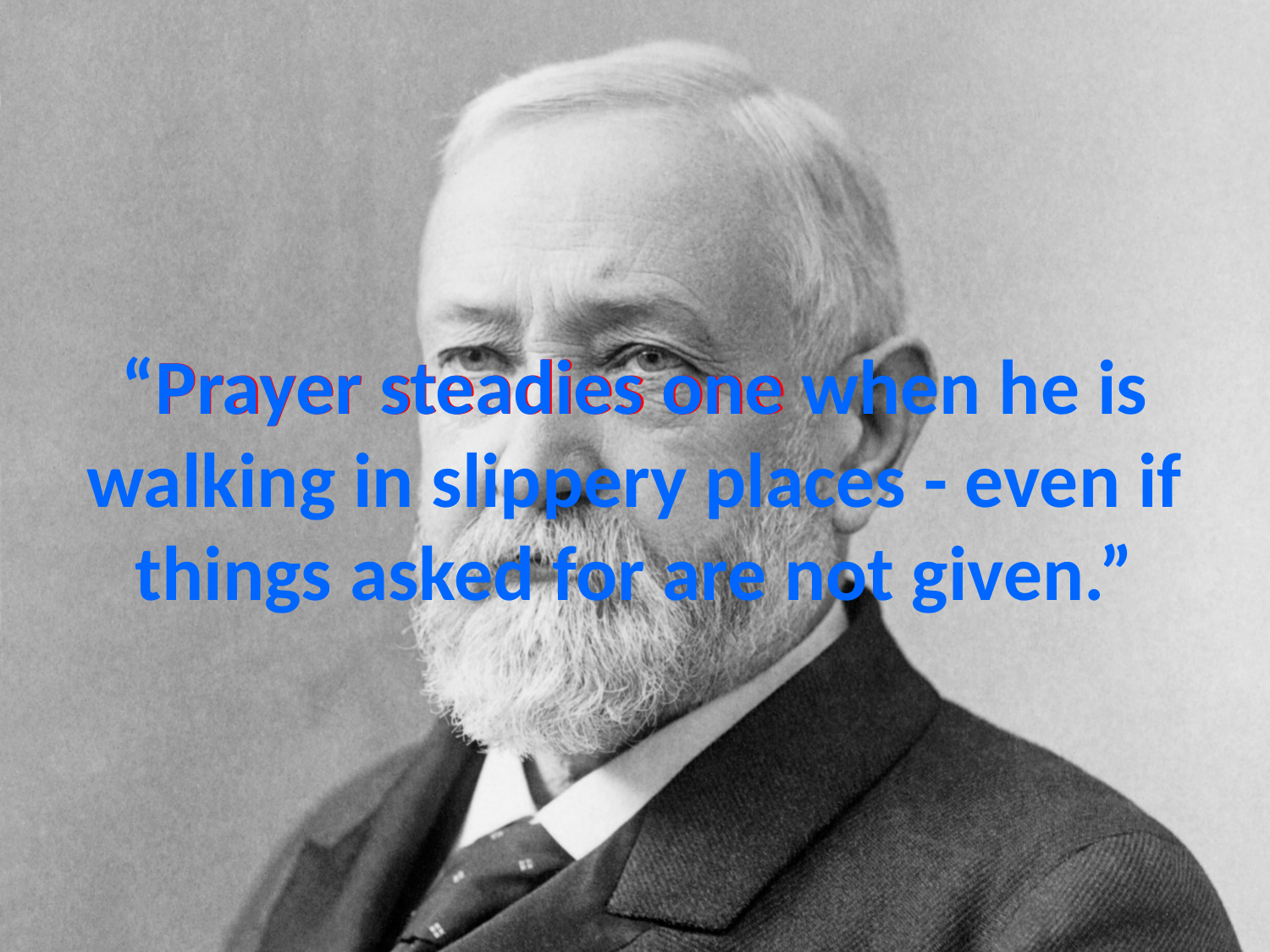

# “Prayer steadies one when he is walking in slippery places - even if things asked for are not given.”
Prayer steadies one